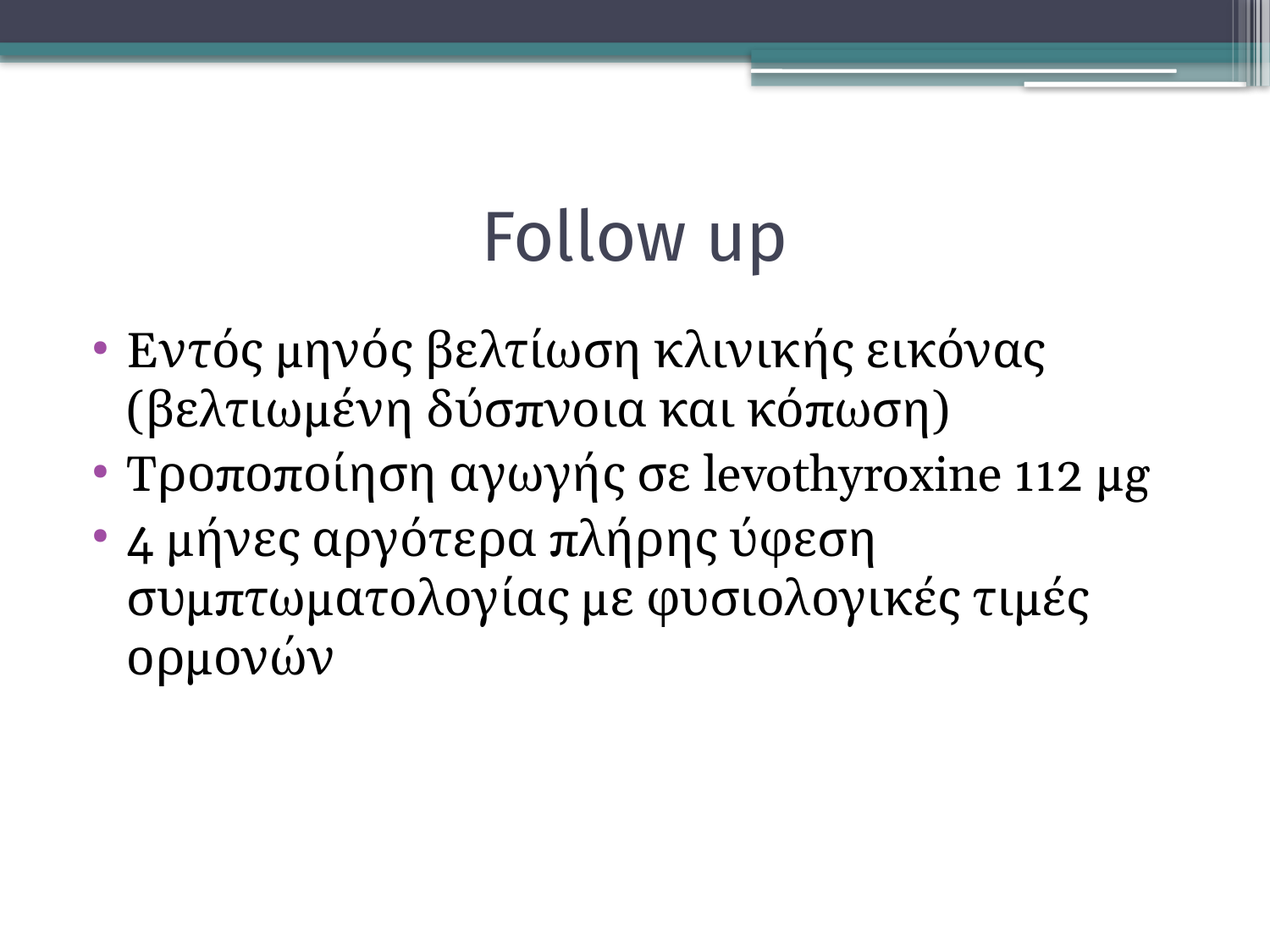

# Follow up
Εντός μηνός βελτίωση κλινικής εικόνας (βελτιωμένη δύσπνοια και κόπωση)
Τροποποίηση αγωγής σε levothyroxine 112 μg
4 μήνες αργότερα πλήρης ύφεση συμπτωματολογίας με φυσιολογικές τιμές ορμονών